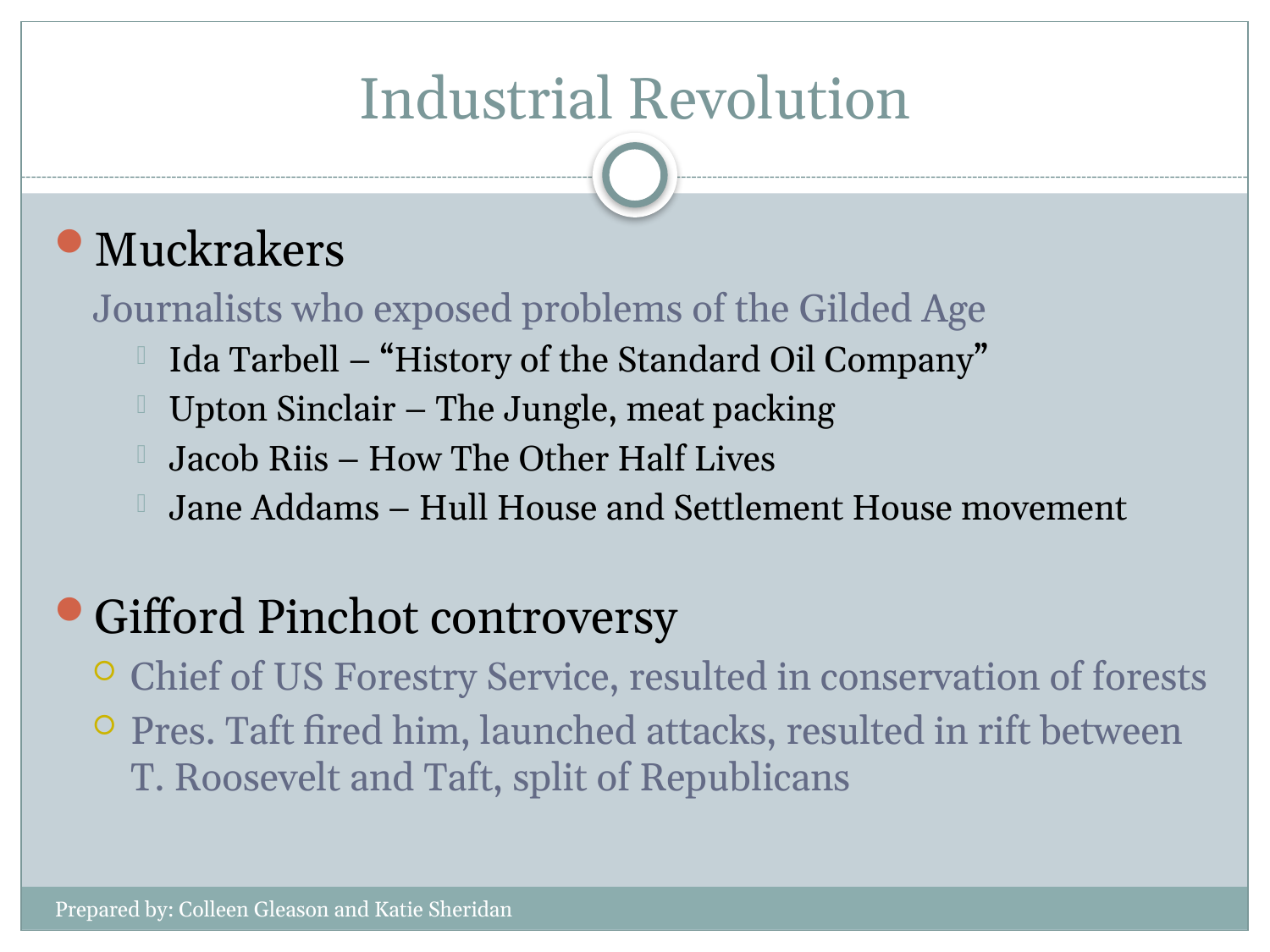

# Industrial Revolution
Muckrakers
Journalists who exposed problems of the Gilded Age
Ida Tarbell – “History of the Standard Oil Company”
Upton Sinclair – The Jungle, meat packing
Jacob Riis – How The Other Half Lives
Jane Addams – Hull House and Settlement House movement

Gifford Pinchot controversy
Chief of US Forestry Service, resulted in conservation of forests
Pres. Taft fired him, launched attacks, resulted in rift between T. Roosevelt and Taft, split of Republicans
Prepared by: Colleen Gleason and Katie Sheridan